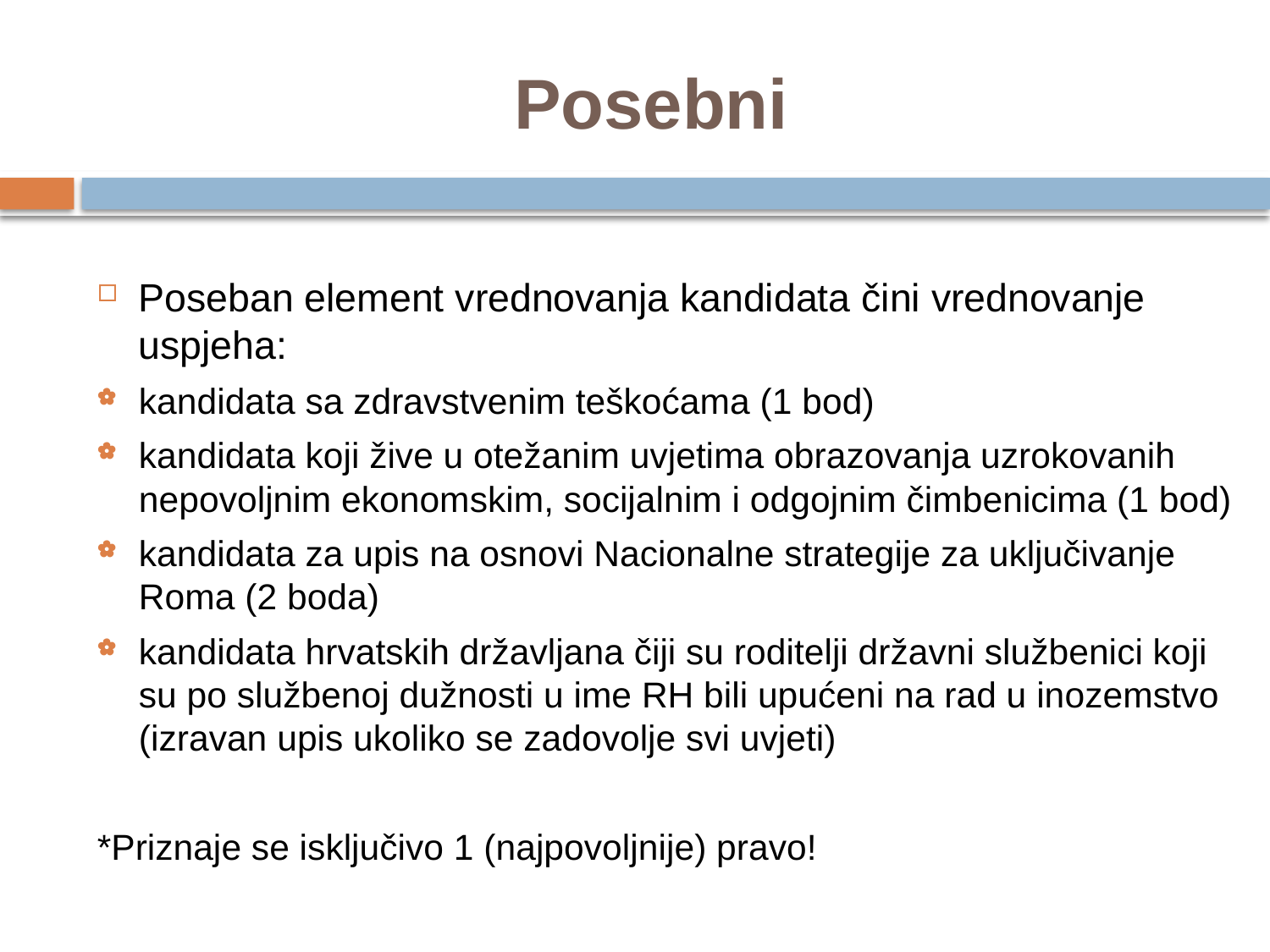

# Posebni
Poseban element vrednovanja kandidata čini vrednovanje uspjeha:
kandidata sa zdravstvenim teškoćama (1 bod)
kandidata koji žive u otežanim uvjetima obrazovanja uzrokovanih nepovoljnim ekonomskim, socijalnim i odgojnim čimbenicima (1 bod)
kandidata za upis na osnovi Nacionalne strategije za uključivanje Roma (2 boda)
kandidata hrvatskih državljana čiji su roditelji državni službenici koji su po službenoj dužnosti u ime RH bili upućeni na rad u inozemstvo (izravan upis ukoliko se zadovolje svi uvjeti)

*Priznaje se isključivo 1 (najpovoljnije) pravo!